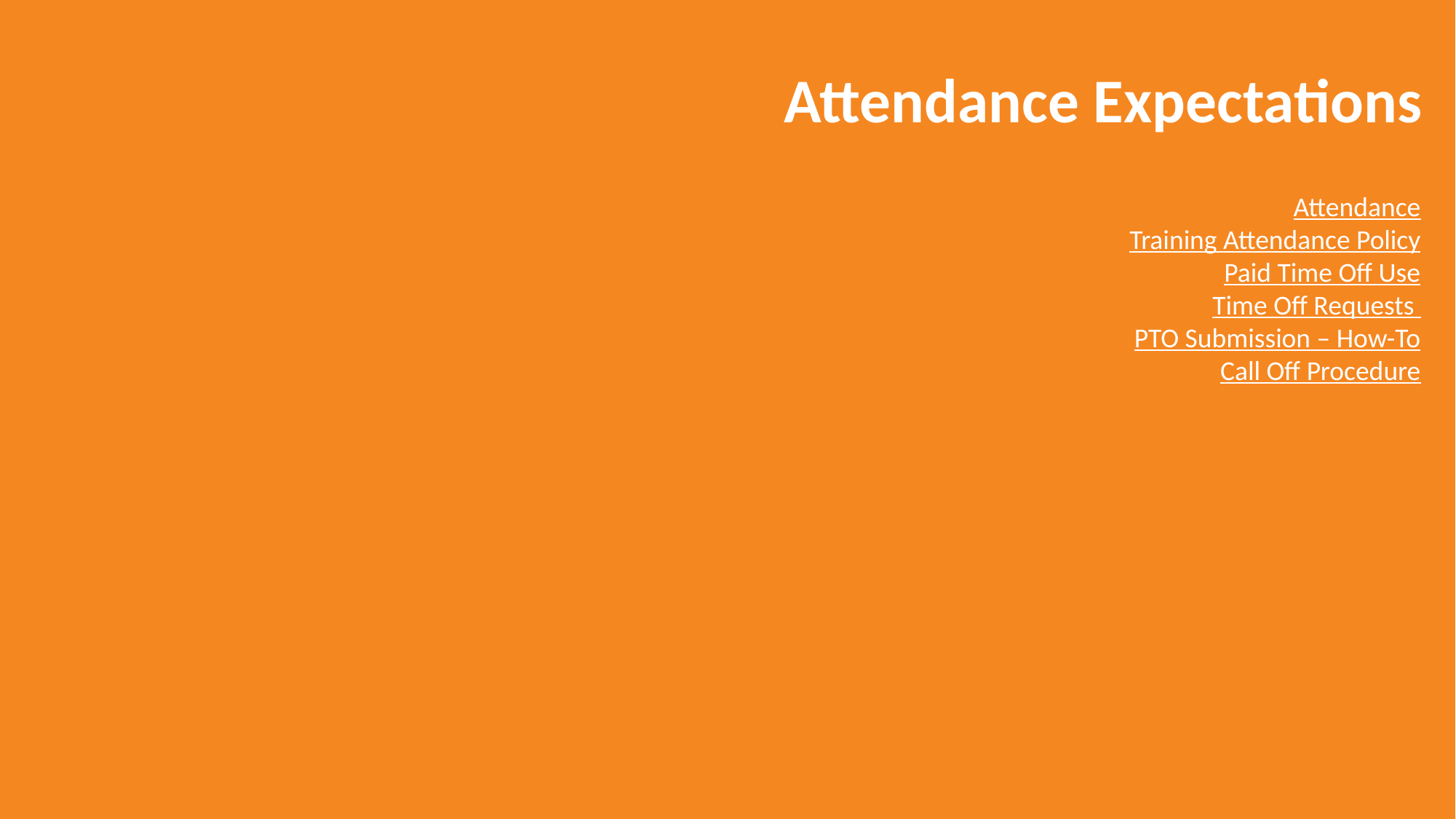

Attendance Expectations
Attendance
Training Attendance Policy
Paid Time Off Use
Time Off Requests
PTO Submission – How-To
Call Off Procedure

27